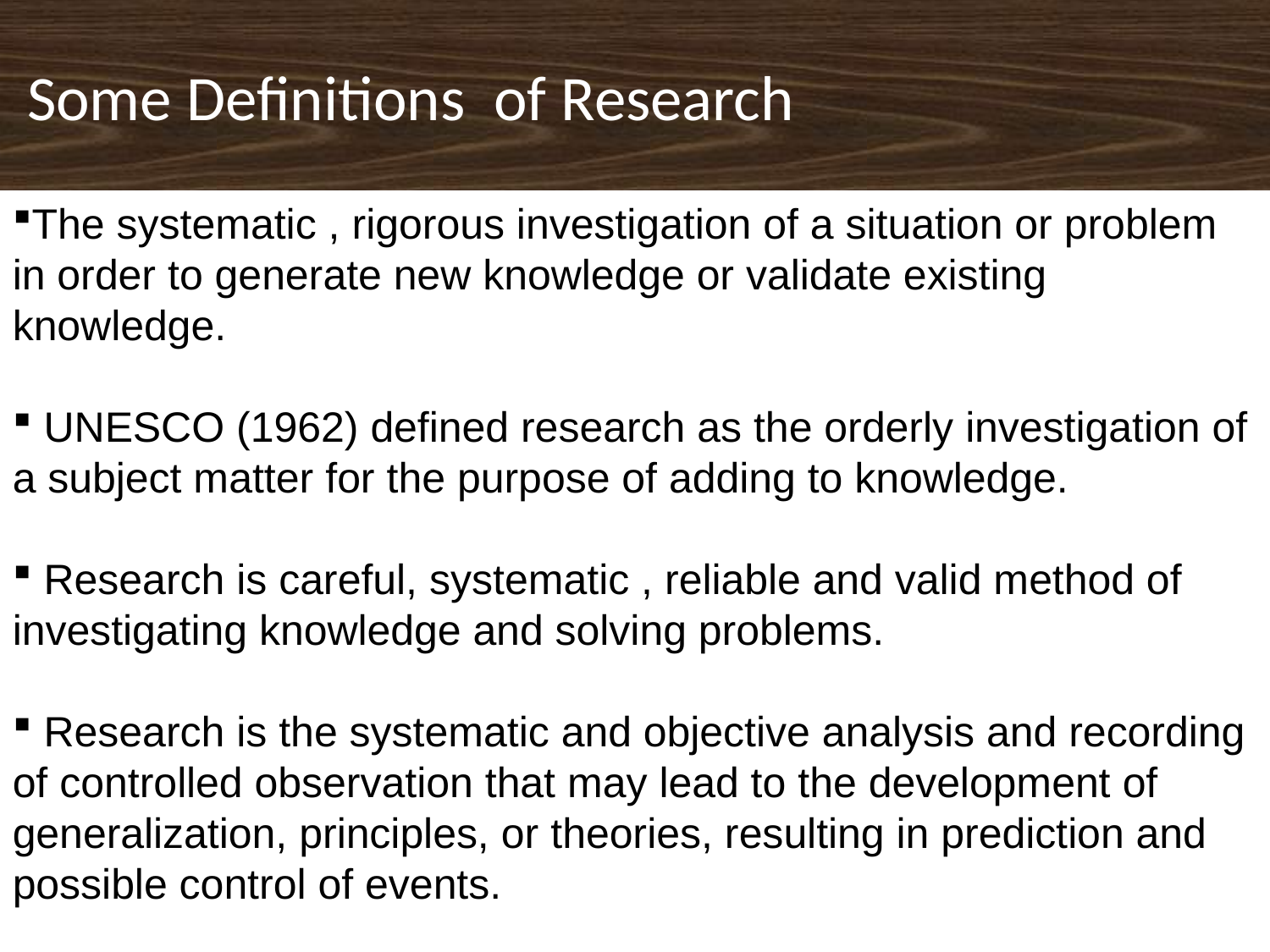

# Some Definitions  of Research
The systematic , rigorous investigation of a situation or problem in order to generate new knowledge or validate existing  knowledge.

 UNESCO (1962) defined research as the orderly investigation of a subject matter for the purpose of adding to knowledge.

 Research is careful, systematic , reliable and valid method of investigating knowledge and solving problems.

 Research is the systematic and objective analysis and recording of controlled observation that may lead to the development of generalization, principles, or theories, resulting in prediction and possible control of events.